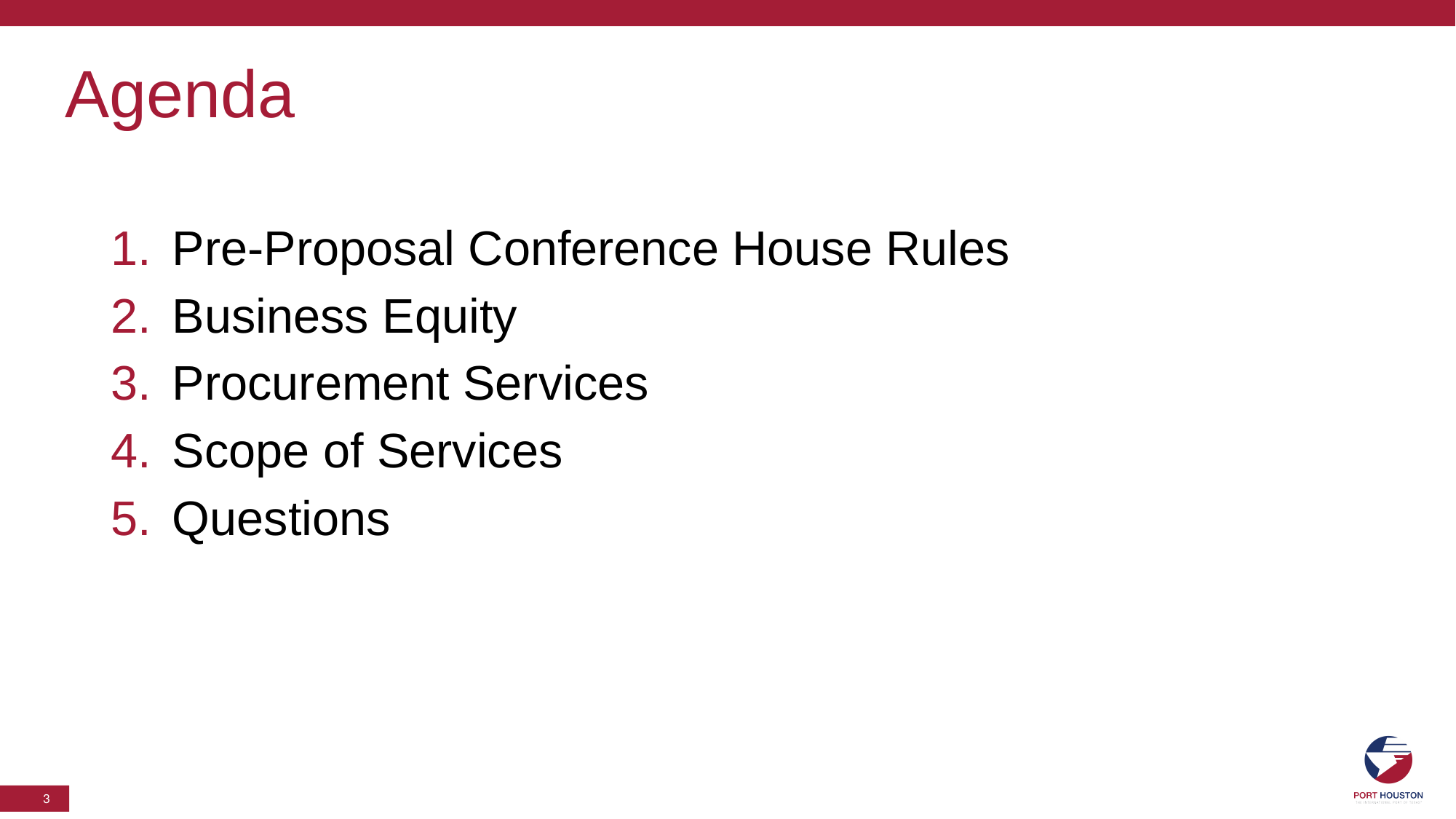

Agenda
Pre-Proposal Conference House Rules
Business Equity
Procurement Services
Scope of Services
Questions